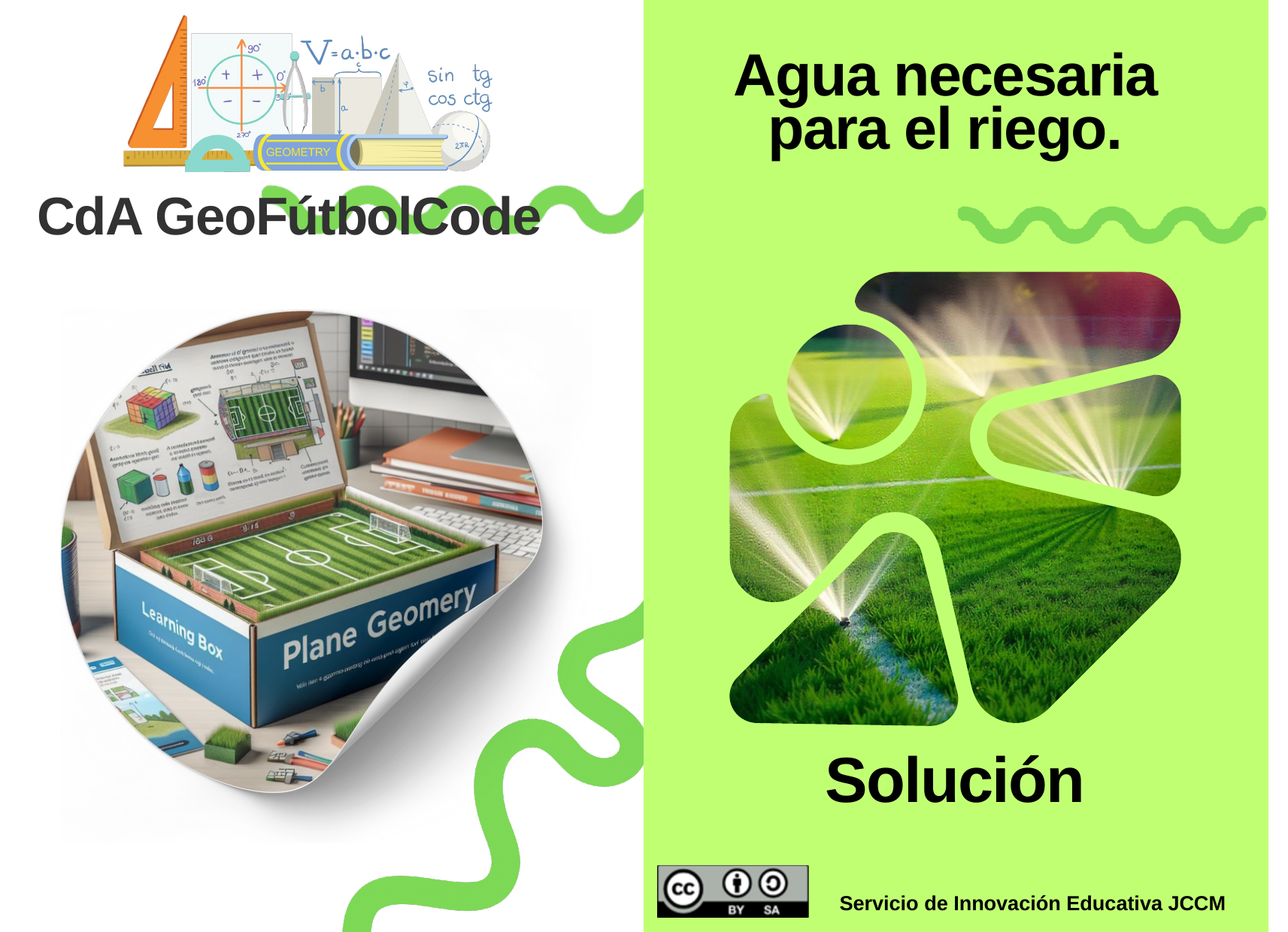

Agua necesaria para el riego.

CdA GeoFútbolCode

Solución

Servicio de Innovación Educativa JCCM